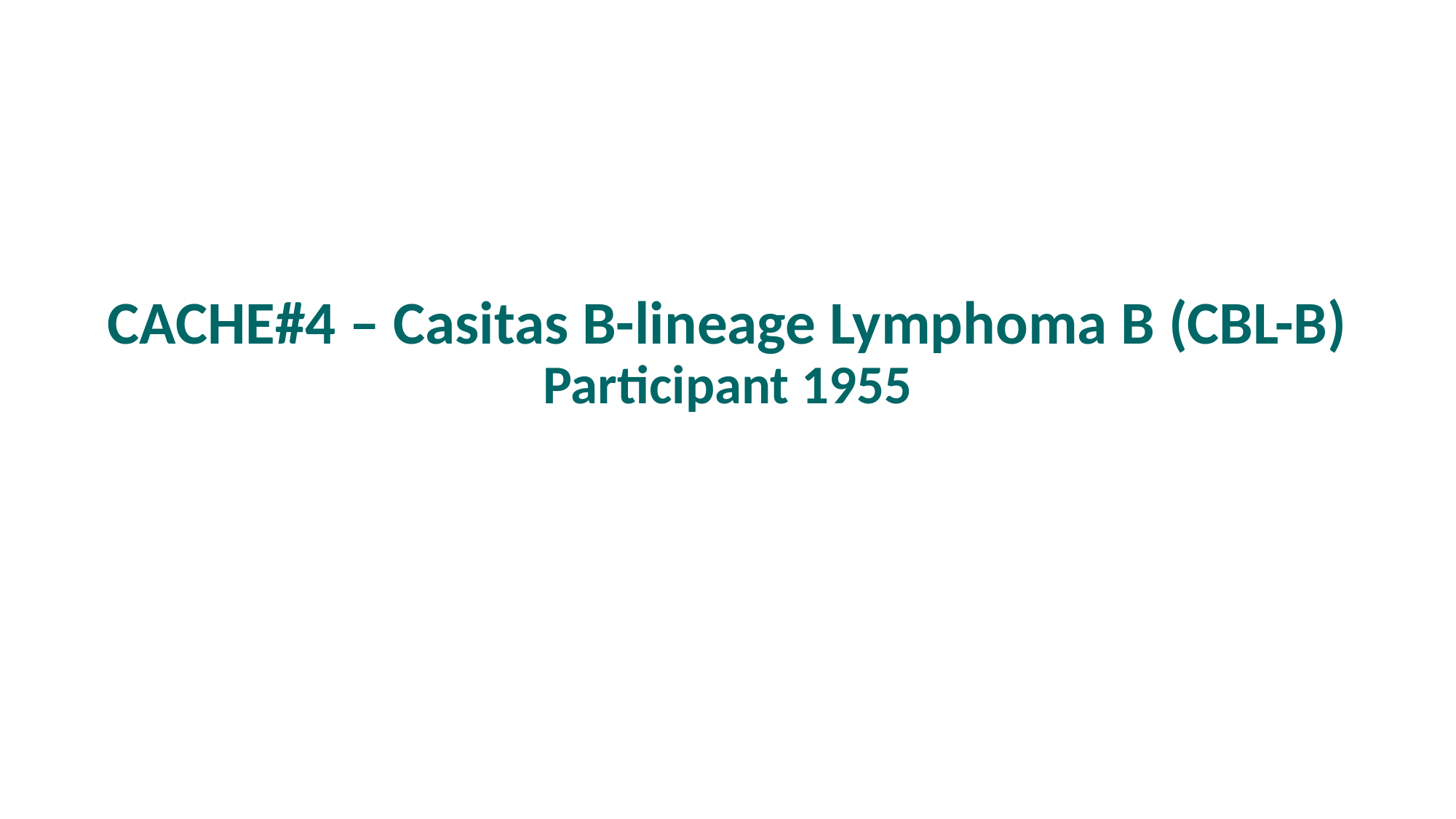

# CACHE#4 – Casitas B-lineage Lymphoma B (CBL-B) Participant 1955